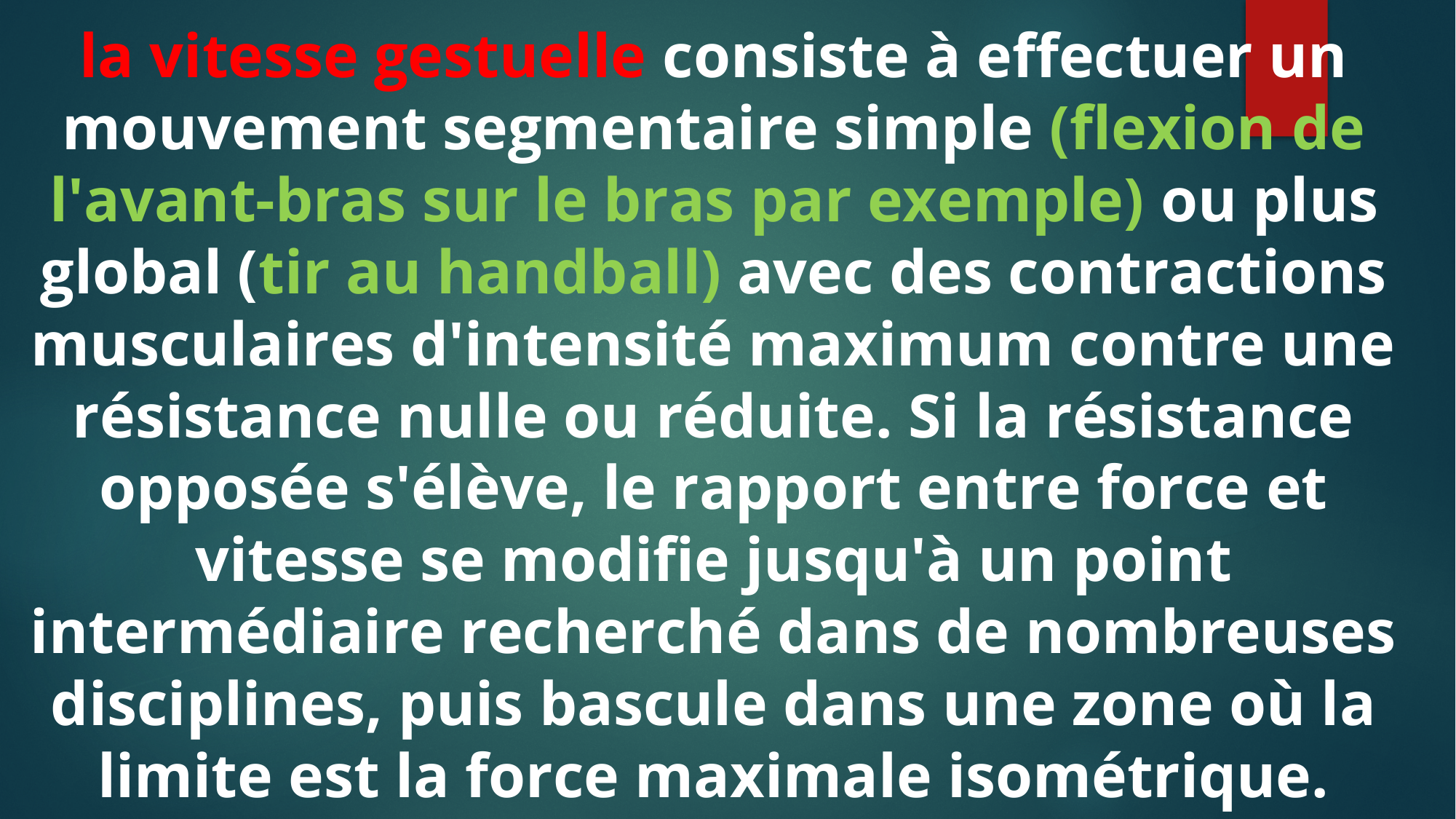

la vitesse gestuelle consiste à effectuer un mouvement segmentaire simple (flexion de l'avant-bras sur le bras par exemple) ou plus global (tir au handball) avec des contractions musculaires d'intensité maximum contre une résistance nulle ou réduite. Si la résistance opposée s'élève, le rapport entre force et vitesse se modifie jusqu'à un point intermédiaire recherché dans de nombreuses disciplines, puis bascule dans une zone où la limite est la force maximale isométrique.